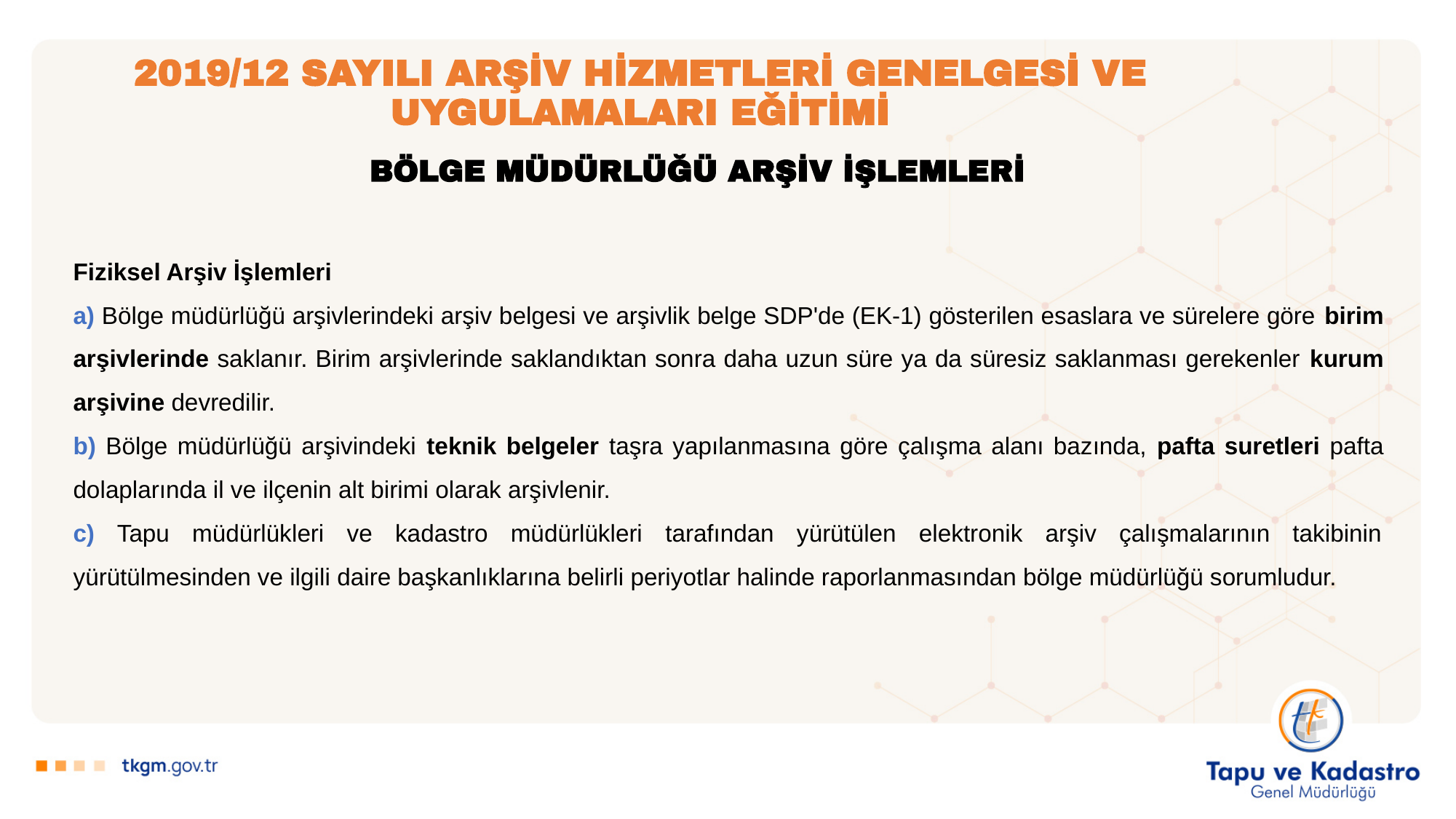

# 2019/12 SAYILI ARŞİV HİZMETLERİ GENELGESİ VE UYGULAMALARI EĞİTİMİ

BÖLGE MÜDÜRLÜĞÜ ARŞİV İŞLEMLERİ

Fiziksel Arşiv İşlemleri
a) Bölge müdürlüğü arşivlerindeki arşiv belgesi ve arşivlik belge SDP'de (EK-1) gösterilen esaslara ve sürelere göre birim arşivlerinde saklanır. Birim arşivlerinde saklandıktan sonra daha uzun süre ya da süresiz saklanması gerekenler kurum arşivine devredilir.
b) Bölge müdürlüğü arşivindeki teknik belgeler taşra yapılanmasına göre çalışma alanı bazında, pafta suretleri pafta dolaplarında il ve ilçenin alt birimi olarak arşivlenir.
c) Tapu müdürlükleri ve kadastro müdürlükleri tarafından yürütülen elektronik arşiv çalışmalarının takibinin yürütülmesinden ve ilgili daire başkanlıklarına belirli periyotlar halinde raporlanmasından bölge müdürlüğü sorumludur.